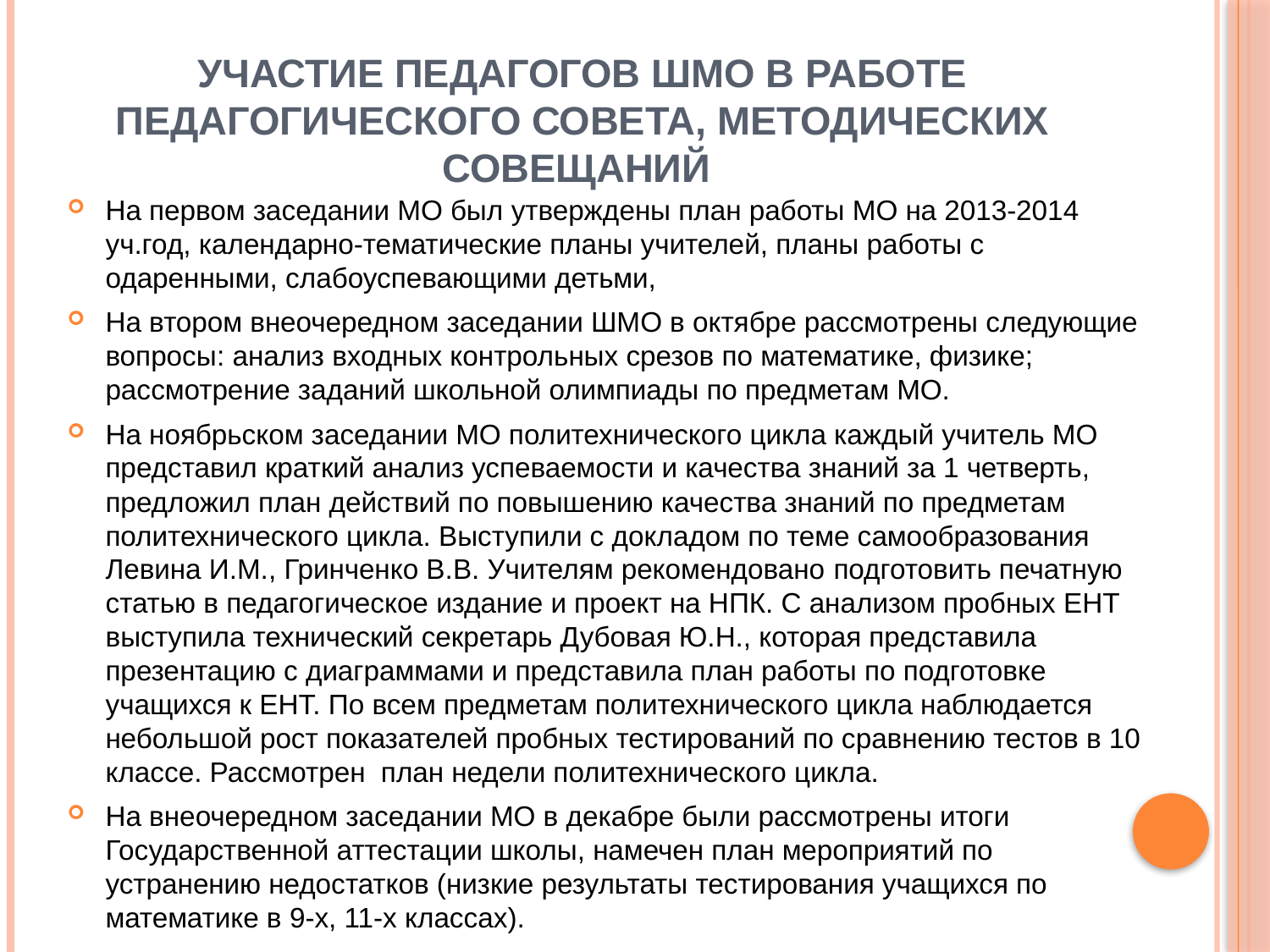

# Участие педагогов ШМО в работе педагогического совета, методических совещаний
На первом заседании МО был утверждены план работы МО на 2013-2014 уч.год, календарно-тематические планы учителей, планы работы с одаренными, слабоуспевающими детьми,
На втором внеочередном заседании ШМО в октябре рассмотрены следующие вопросы: анализ входных контрольных срезов по математике, физике; рассмотрение заданий школьной олимпиады по предметам МО.
На ноябрьском заседании МО политехнического цикла каждый учитель МО представил краткий анализ успеваемости и качества знаний за 1 четверть, предложил план действий по повышению качества знаний по предметам политехнического цикла. Выступили с докладом по теме самообразования Левина И.М., Гринченко В.В. Учителям рекомендовано подготовить печатную статью в педагогическое издание и проект на НПК. С анализом пробных ЕНТ выступила технический секретарь Дубовая Ю.Н., которая представила презентацию с диаграммами и представила план работы по подготовке учащихся к ЕНТ. По всем предметам политехнического цикла наблюдается небольшой рост показателей пробных тестирований по сравнению тестов в 10 классе. Рассмотрен  план недели политехнического цикла.
На внеочередном заседании МО в декабре были рассмотрены итоги Государственной аттестации школы, намечен план мероприятий по устранению недостатков (низкие результаты тестирования учащихся по математике в 9-х, 11-х классах).